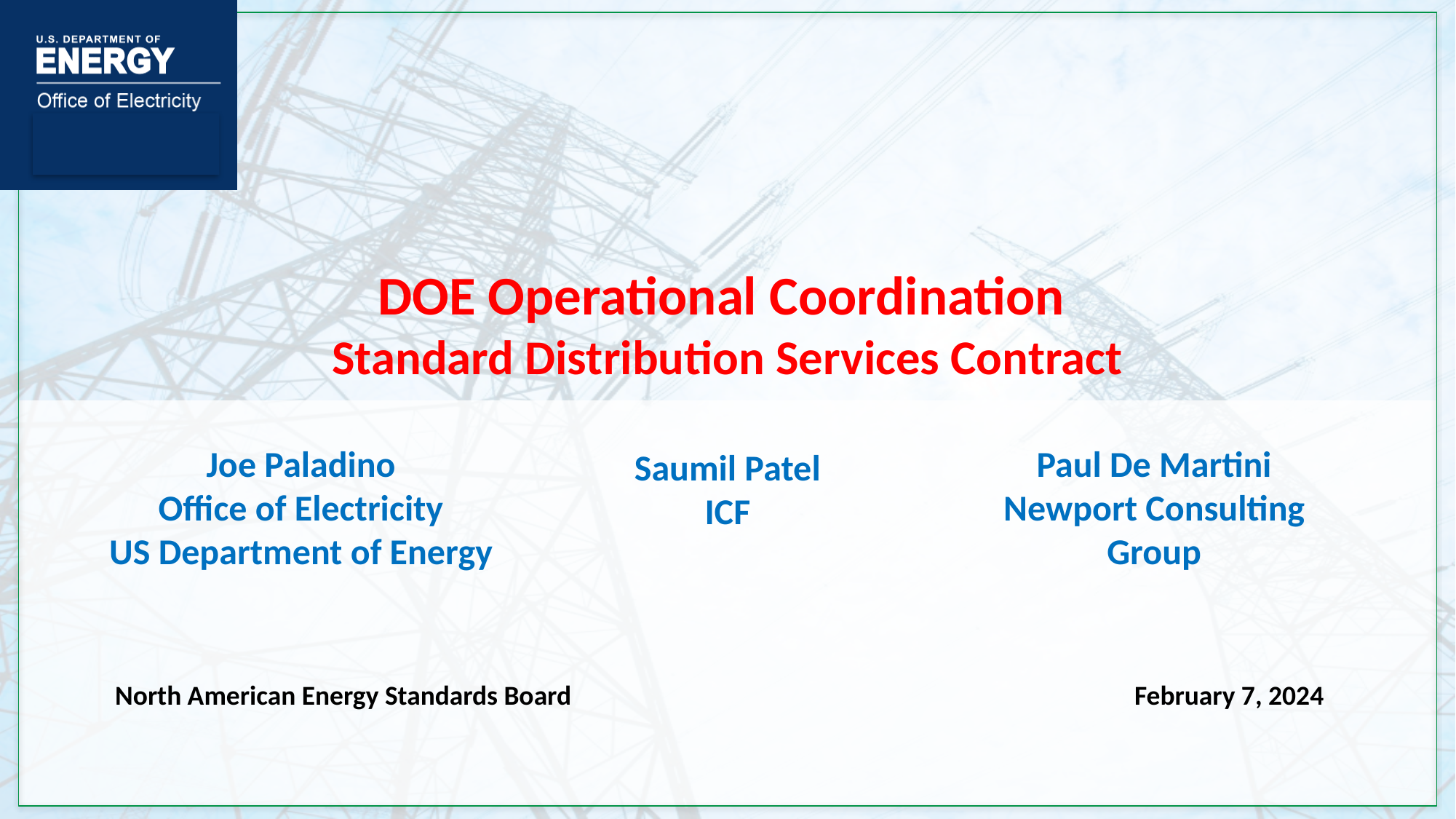

DOE Operational Coordination
Standard Distribution Services Contract
Joe Paladino
Office of Electricity
US Department of Energy
Paul De Martini
Newport Consulting Group
Saumil Patel
ICF
North American Energy Standards Board                                                             		      February 7, 2024